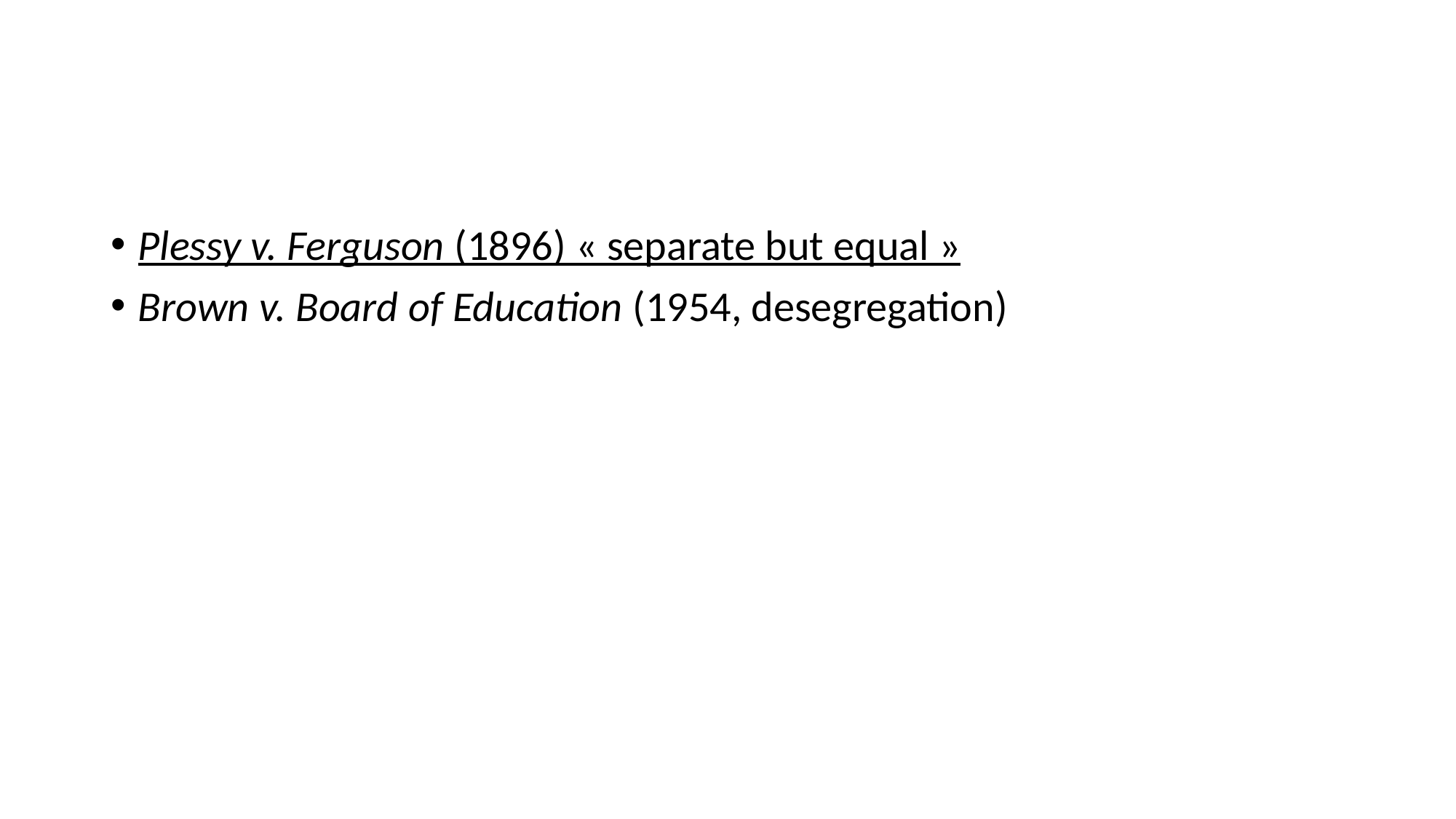

#
Plessy v. Ferguson (1896) « separate but equal »
Brown v. Board of Education (1954, desegregation)